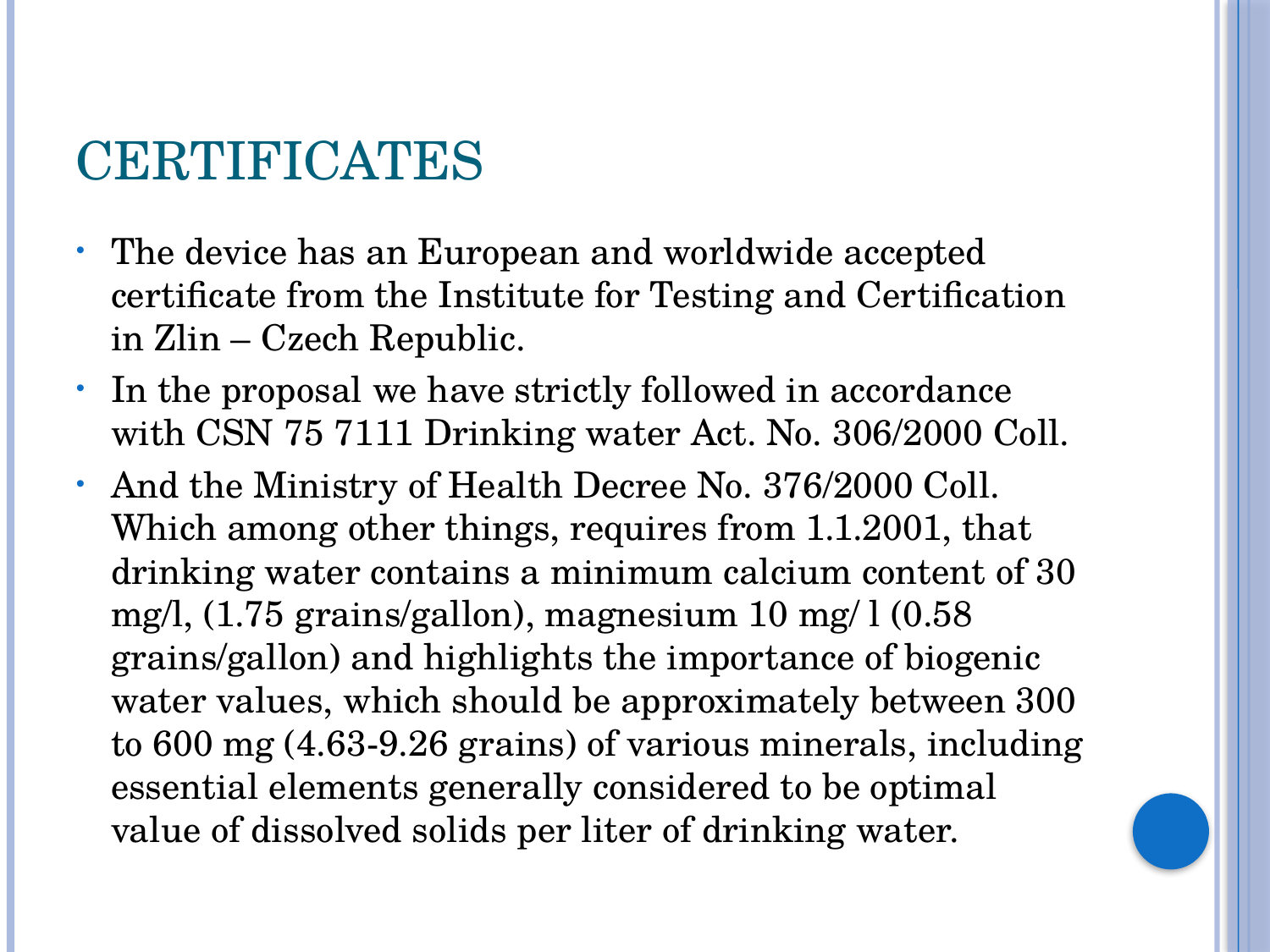

# Certificates
The device has an European and worldwide accepted certificate from the Institute for Testing and Certification in Zlin – Czech Republic.
In the proposal we have strictly followed in accordance with CSN 75 7111 Drinking water Act. No. 306/2000 Coll.
And the Ministry of Health Decree No. 376/2000 Coll. Which among other things, requires from 1.1.2001, that drinking water contains a minimum calcium content of 30 mg/l, (1.75 grains/gallon), magnesium 10 mg/ l (0.58 grains/gallon) and highlights the importance of biogenic water values, which should be approximately between 300 to 600 mg (4.63-9.26 grains) of various minerals, including essential elements generally considered to be optimal value of dissolved solids per liter of drinking water.